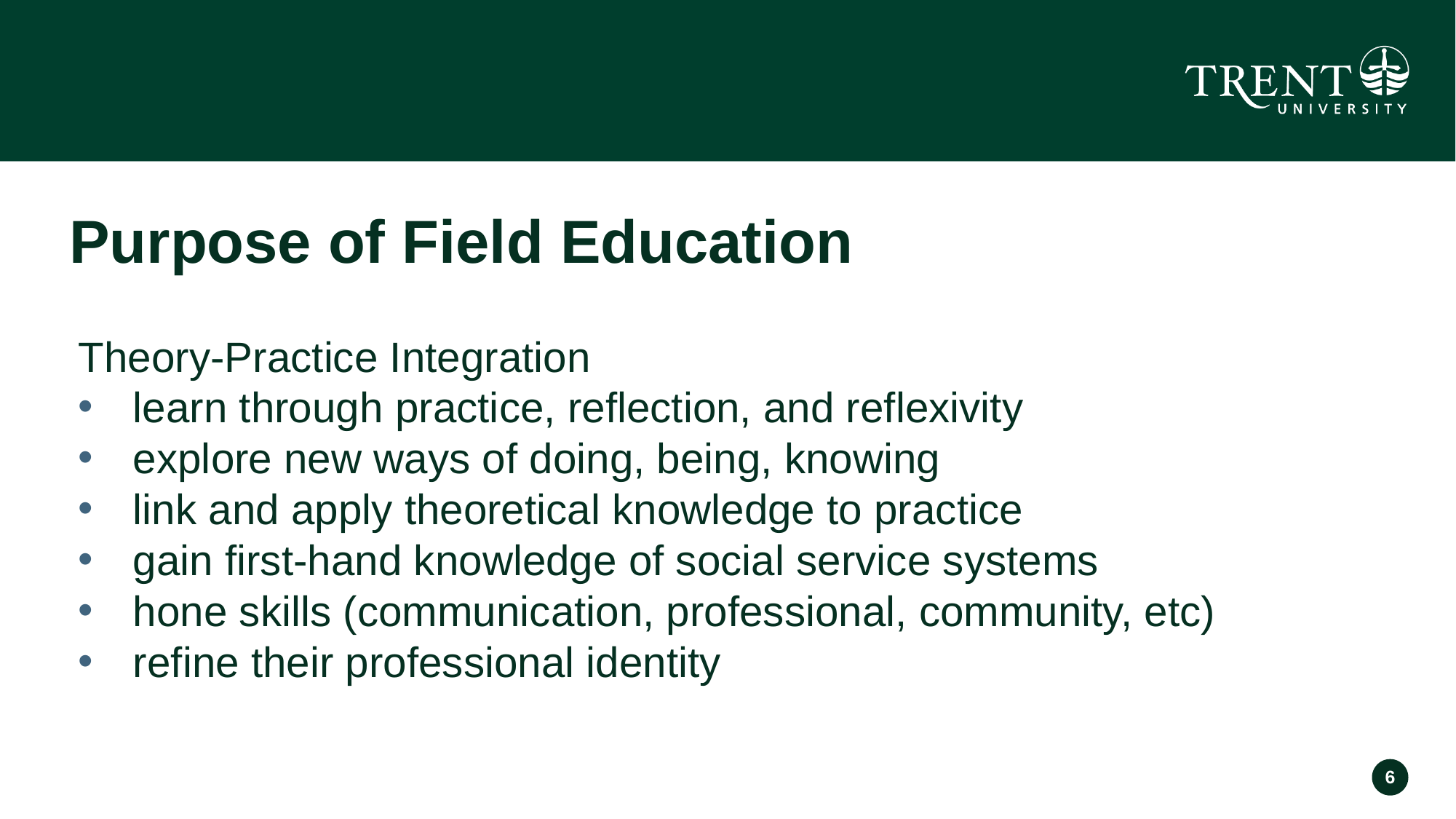

# Purpose of Field Education
Theory-Practice Integration
learn through practice, reflection, and reflexivity
explore new ways of doing, being, knowing
link and apply theoretical knowledge to practice
gain first-hand knowledge of social service systems
hone skills (communication, professional, community, etc)
refine their professional identity

6